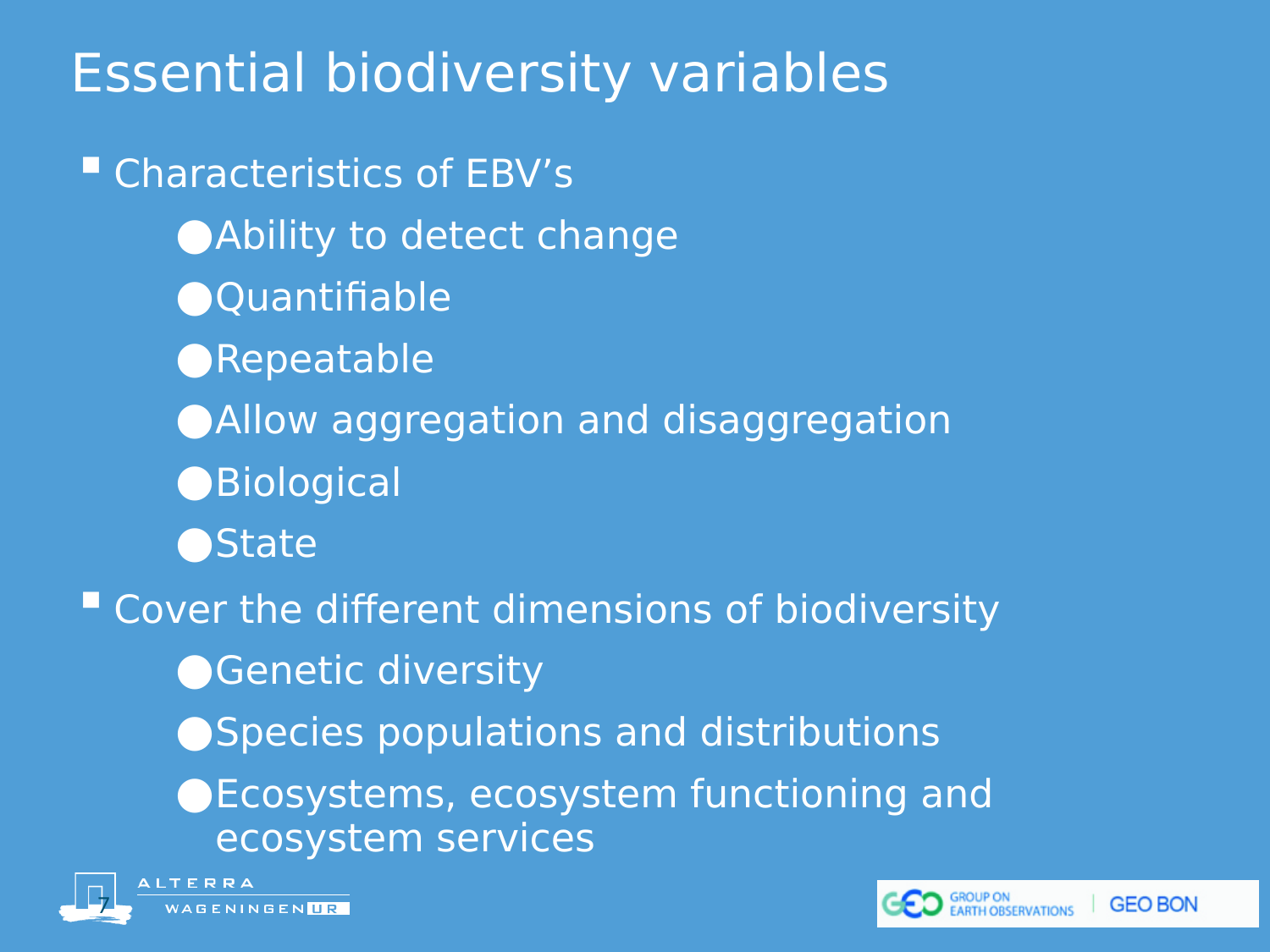

# Essential biodiversity variables
Characteristics of EBV’s
Ability to detect change
Quantifiable
Repeatable
Allow aggregation and disaggregation
Biological
State
Cover the different dimensions of biodiversity
Genetic diversity
Species populations and distributions
Ecosystems, ecosystem functioning and ecosystem services

7